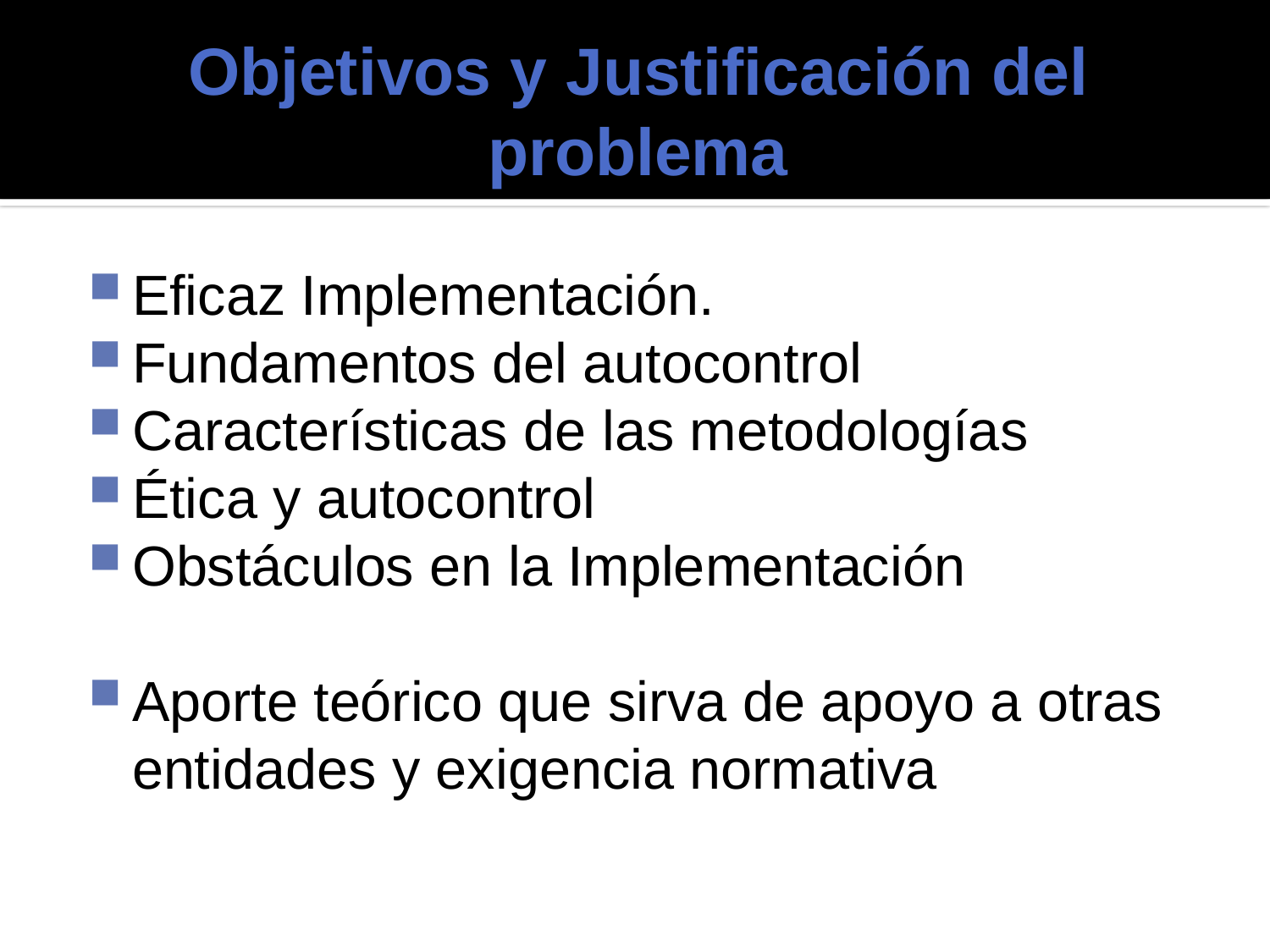

# Objetivos y Justificación del problema
Eficaz Implementación.
Fundamentos del autocontrol
Características de las metodologías
Ética y autocontrol
Obstáculos en la Implementación

Aporte teórico que sirva de apoyo a otras entidades y exigencia normativa